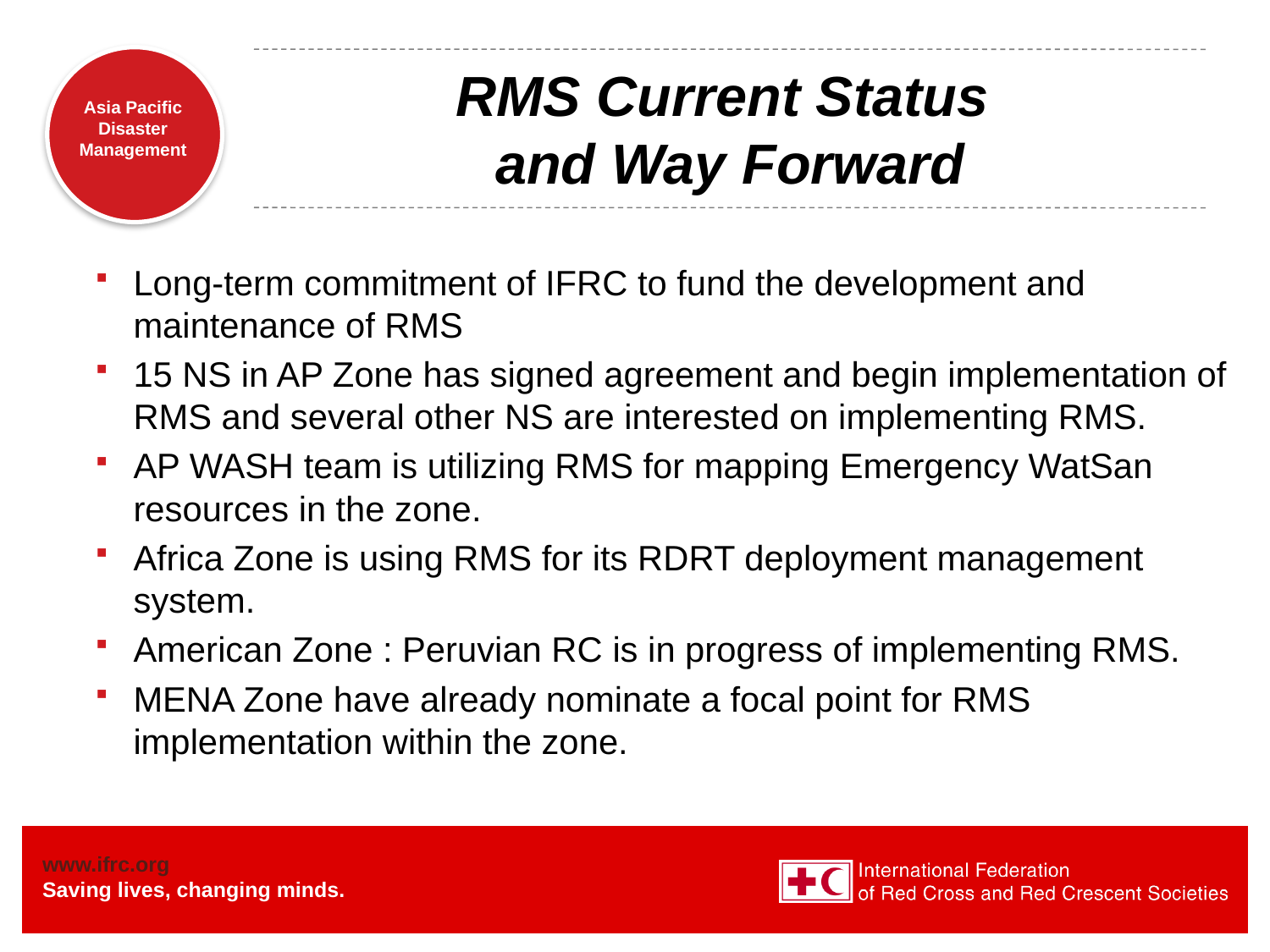

# RMS Current Status and Way Forward
Long-term commitment of IFRC to fund the development and maintenance of RMS
15 NS in AP Zone has signed agreement and begin implementation of RMS and several other NS are interested on implementing RMS.
AP WASH team is utilizing RMS for mapping Emergency WatSan resources in the zone.
Africa Zone is using RMS for its RDRT deployment management system.
American Zone : Peruvian RC is in progress of implementing RMS.
MENA Zone have already nominate a focal point for RMS implementation within the zone.